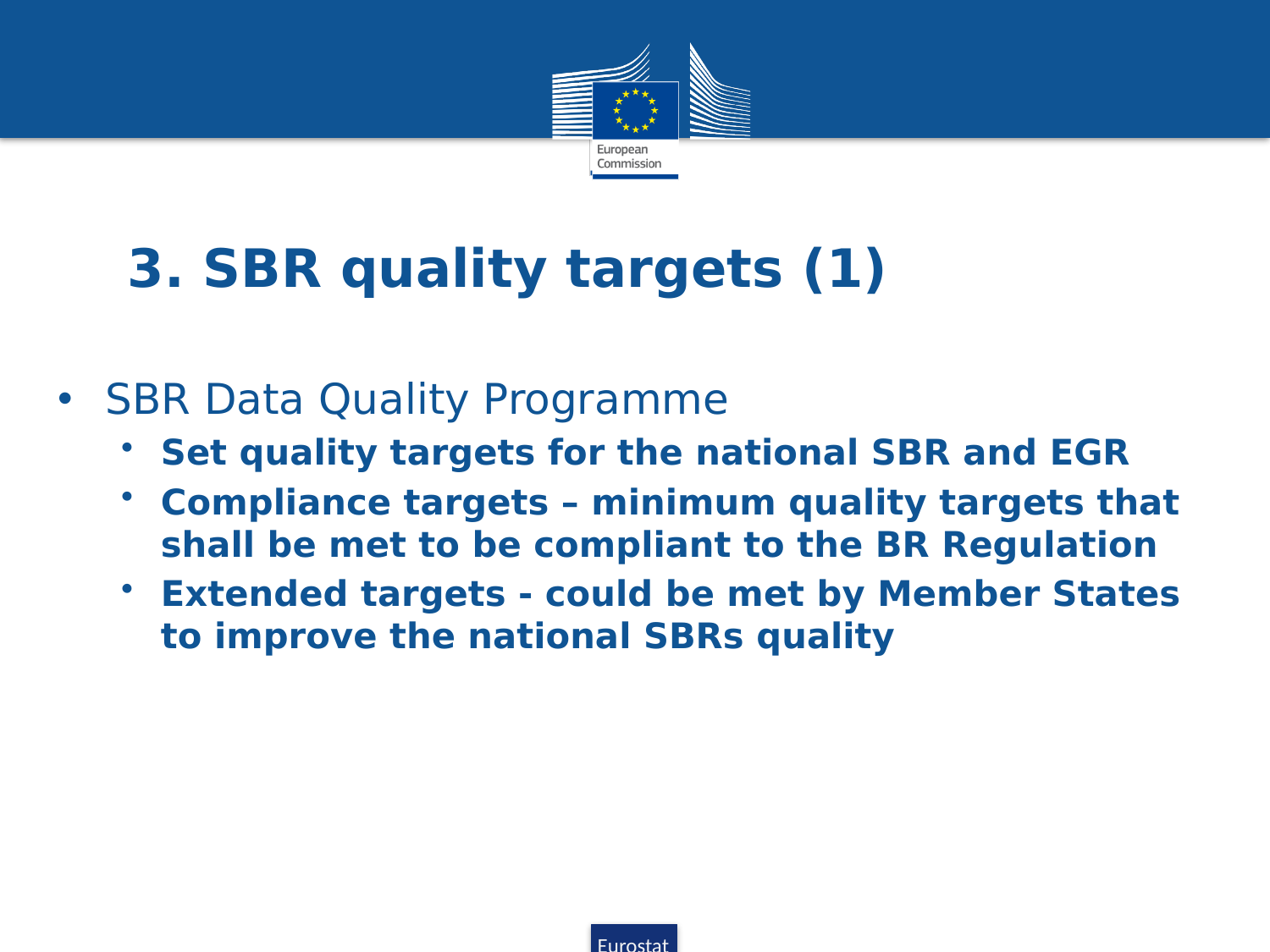

# 3. SBR quality targets (1)
SBR Data Quality Programme
Set quality targets for the national SBR and EGR
Compliance targets – minimum quality targets that shall be met to be compliant to the BR Regulation
Extended targets - could be met by Member States to improve the national SBRs quality